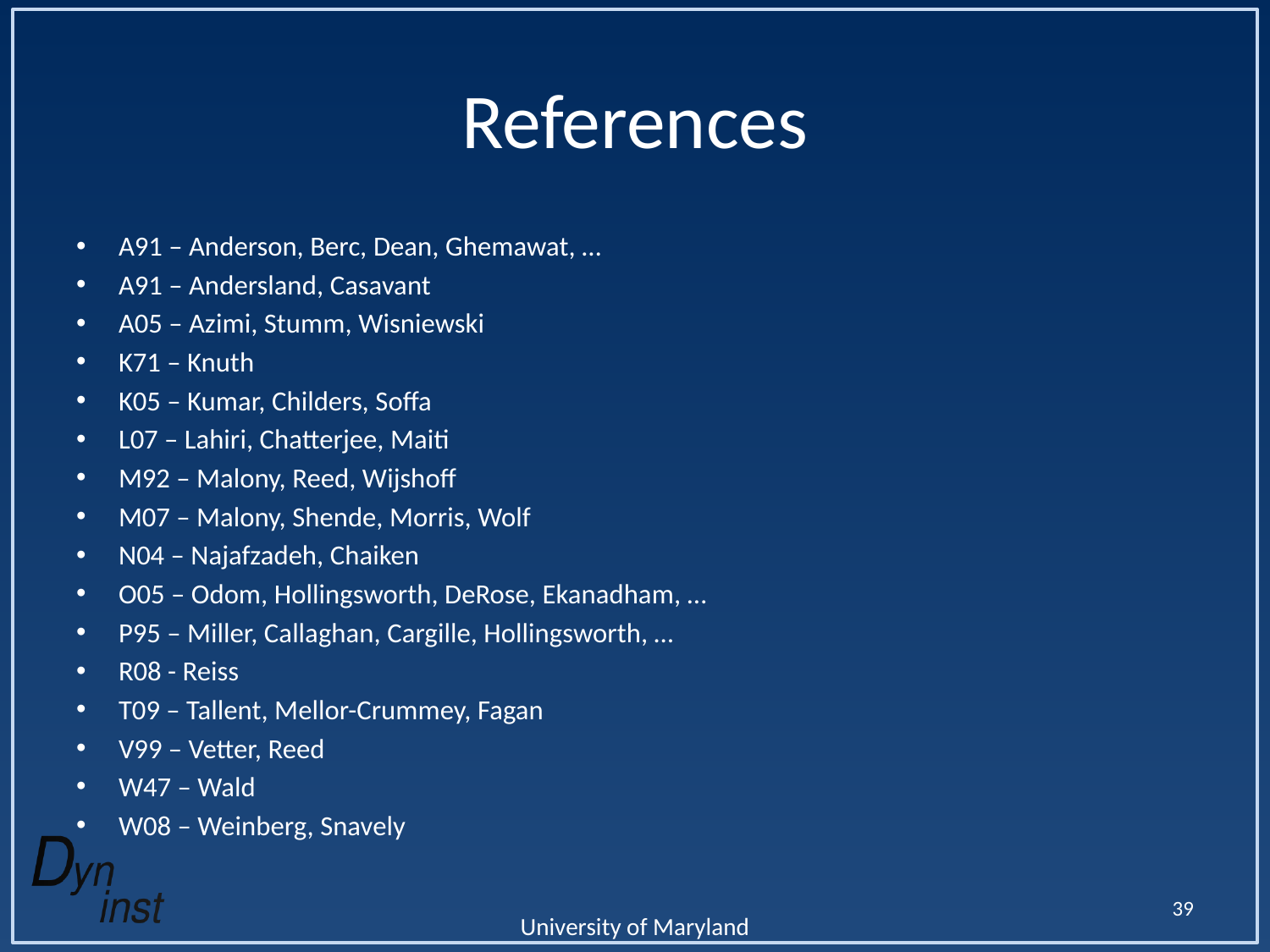

# References
A91 – Anderson, Berc, Dean, Ghemawat, …
A91 – Andersland, Casavant
A05 – Azimi, Stumm, Wisniewski
K71 – Knuth
K05 – Kumar, Childers, Soffa
L07 – Lahiri, Chatterjee, Maiti
M92 – Malony, Reed, Wijshoff
M07 – Malony, Shende, Morris, Wolf
N04 – Najafzadeh, Chaiken
O05 – Odom, Hollingsworth, DeRose, Ekanadham, …
P95 – Miller, Callaghan, Cargille, Hollingsworth, …
R08 - Reiss
T09 – Tallent, Mellor-Crummey, Fagan
V99 – Vetter, Reed
W47 – Wald
W08 – Weinberg, Snavely

39